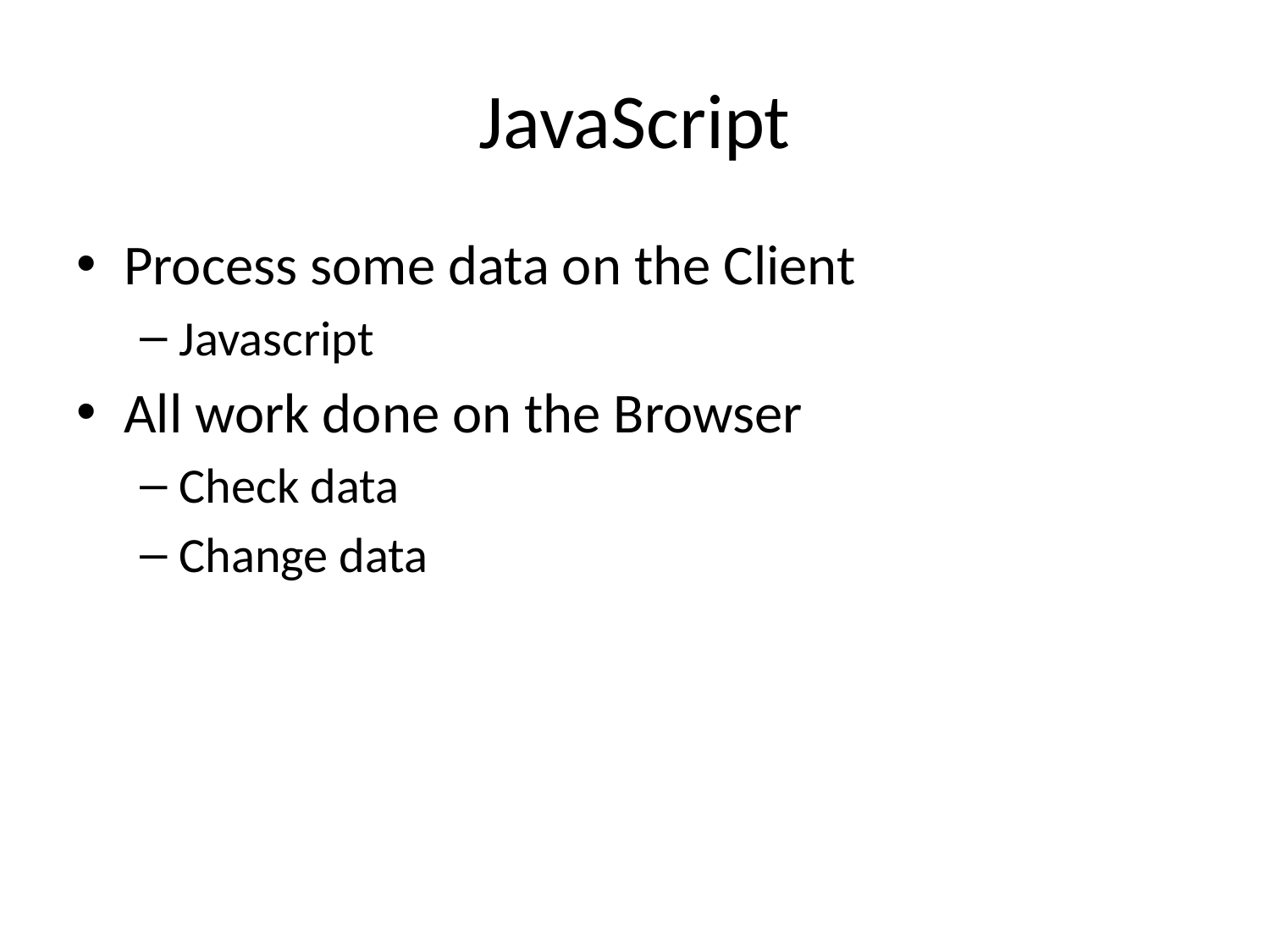

# JavaScript
Process some data on the Client
Javascript
All work done on the Browser
Check data
Change data